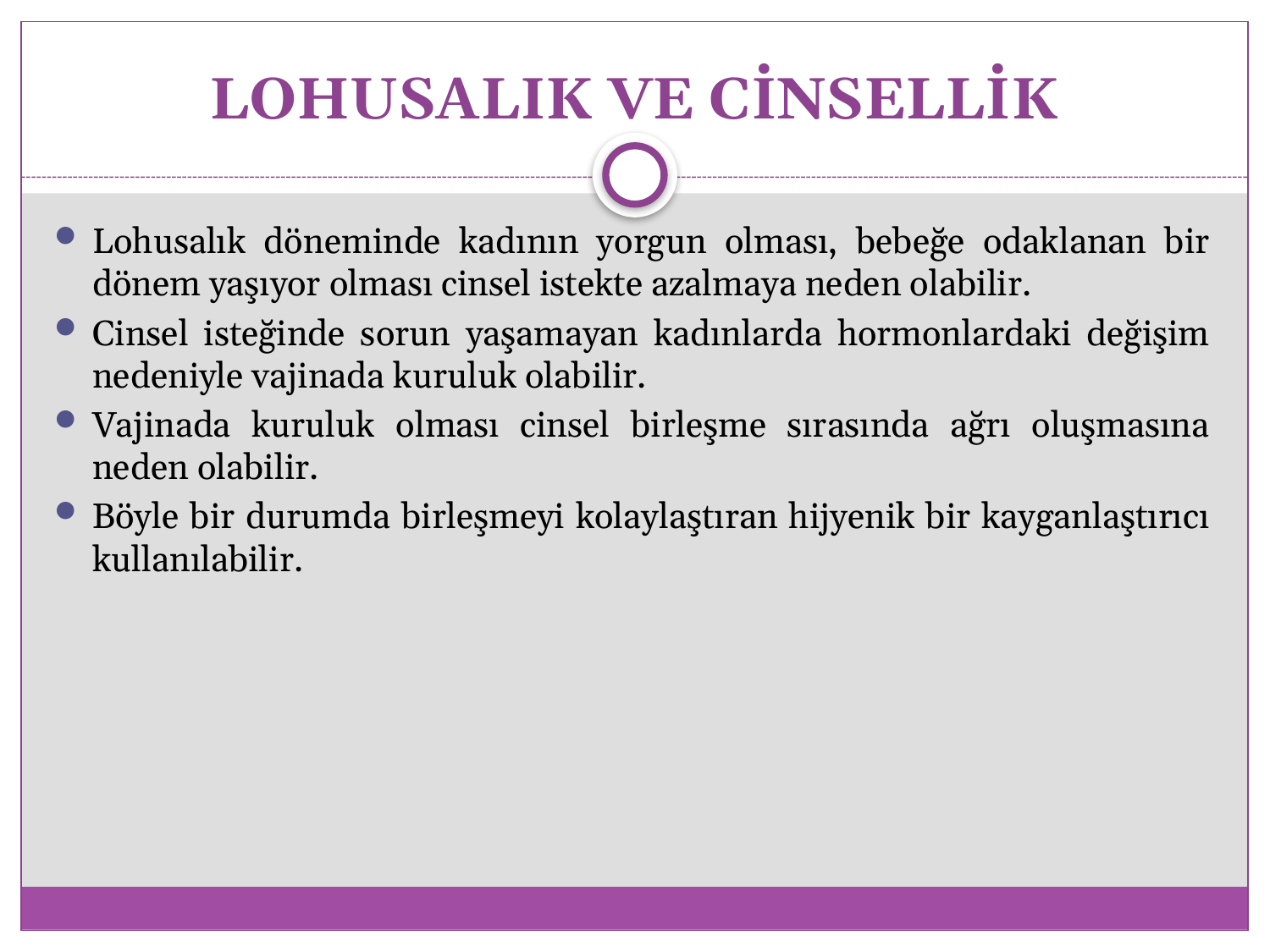

# LOHUSALIK VE CİNSELLİK
Lohusalık döneminde kadının yorgun olması, bebeğe odaklanan bir dönem yaşıyor olması cinsel istekte azalmaya neden olabilir.
Cinsel isteğinde sorun yaşamayan kadınlarda hormonlardaki değişim nedeniyle vajinada kuruluk olabilir.
Vajinada kuruluk olması cinsel birleşme sırasında ağrı oluşmasına neden olabilir.
Böyle bir durumda birleşmeyi kolaylaştıran hijyenik bir kayganlaştırıcı kullanılabilir.